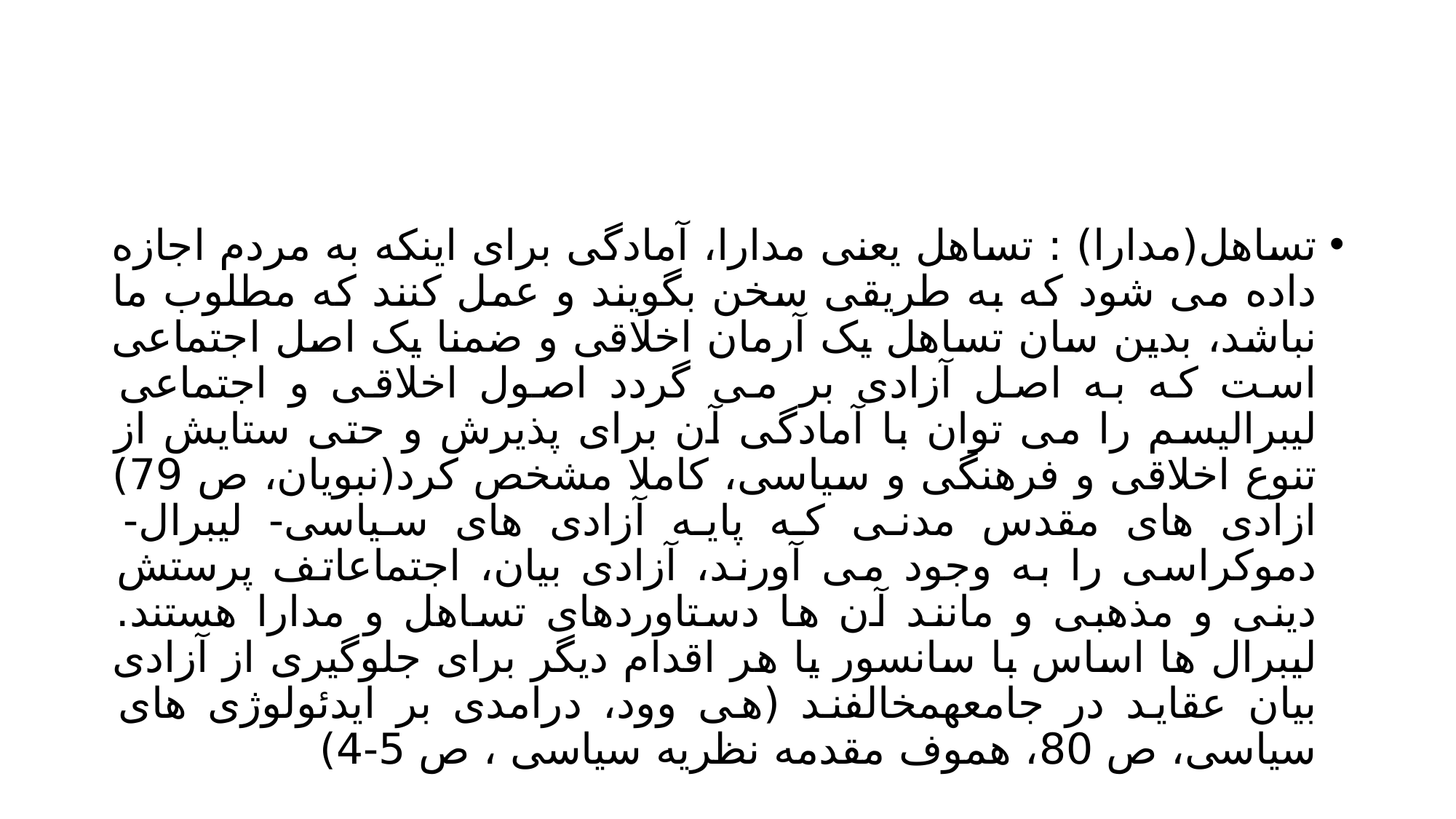

#
تساهل(مدارا) : تساهل یعنی مدارا، آمادگی برای اینکه به مردم اجازه داده می شود که به طریقی سخن بگویند و عمل کنند که مطلوب ما نباشد، بدین سان تساهل یک آرمان اخلاقی و ضمنا یک اصل اجتماعی است که به اصل آزادی بر می گردد اصول اخلاقی و اجتماعی لیبرالیسم را می توان با آمادگی آن برای پذیرش و حتی ستایش از تنوع اخلاقی و فرهنگی و سیاسی، کاملا مشخص کرد(نبویان، ص 79) ازادی های مقدس مدنی که پایه آزادی های سیاسی- لیبرال- دموکراسی را به وجود می آورند، آزادی بیان، اجتماعاتف پرستش دینی و مذهبی و مانند آن ها دستاوردهای تساهل و مدارا هستند. لیبرال ها اساس با سانسور یا هر اقدام دیگر برای جلوگیری از آزادی بیان عقاید در جامعهمخالفند (هی وود، درامدی بر ایدئولوژی های سیاسی، ص 80، هموف مقدمه نظریه سیاسی ، ص 5-4)